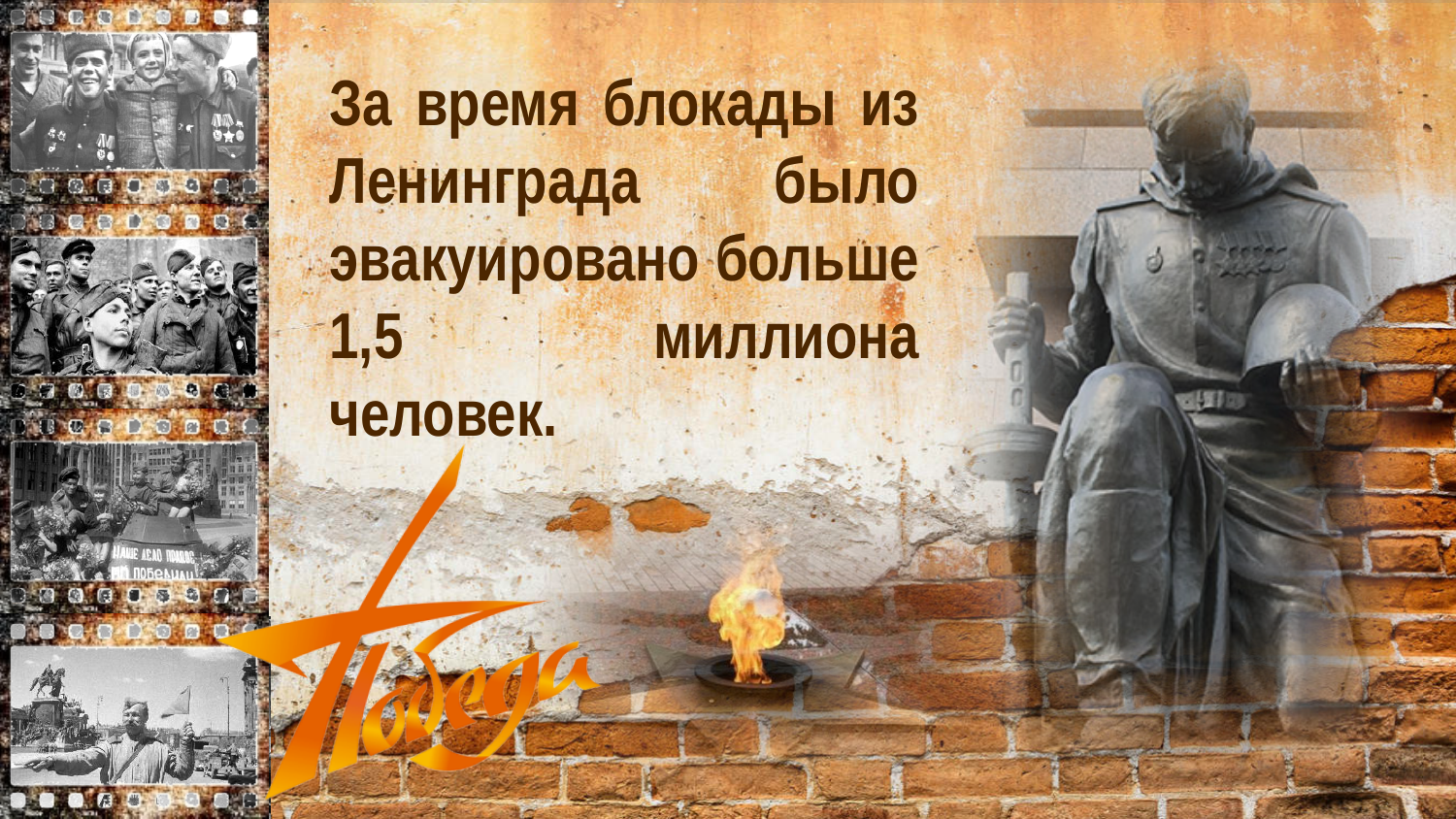

За время блокады из Ленинграда было эвакуировано больше 1,5 миллиона человек.